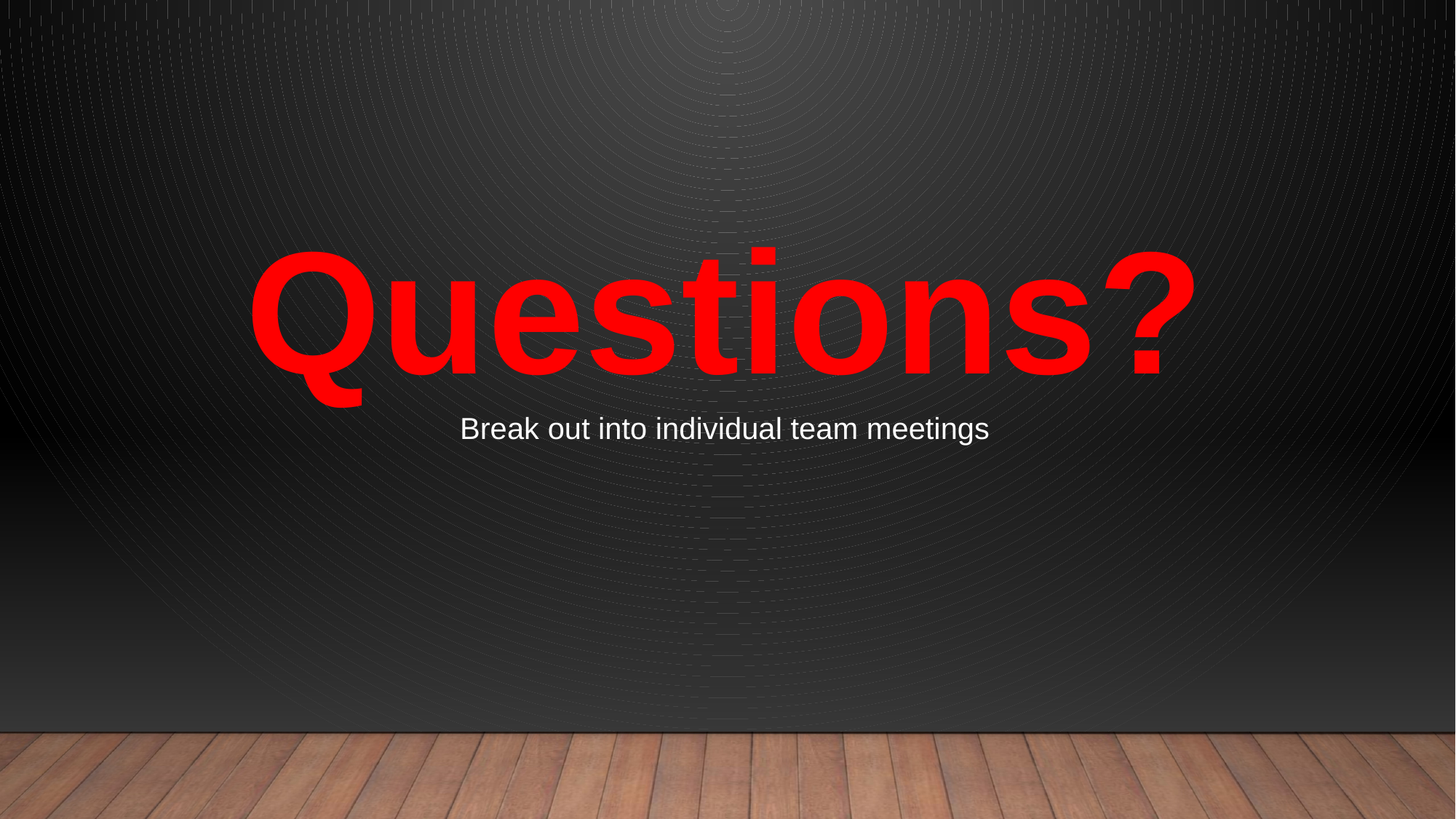

Questions?
Break out into individual team meetings